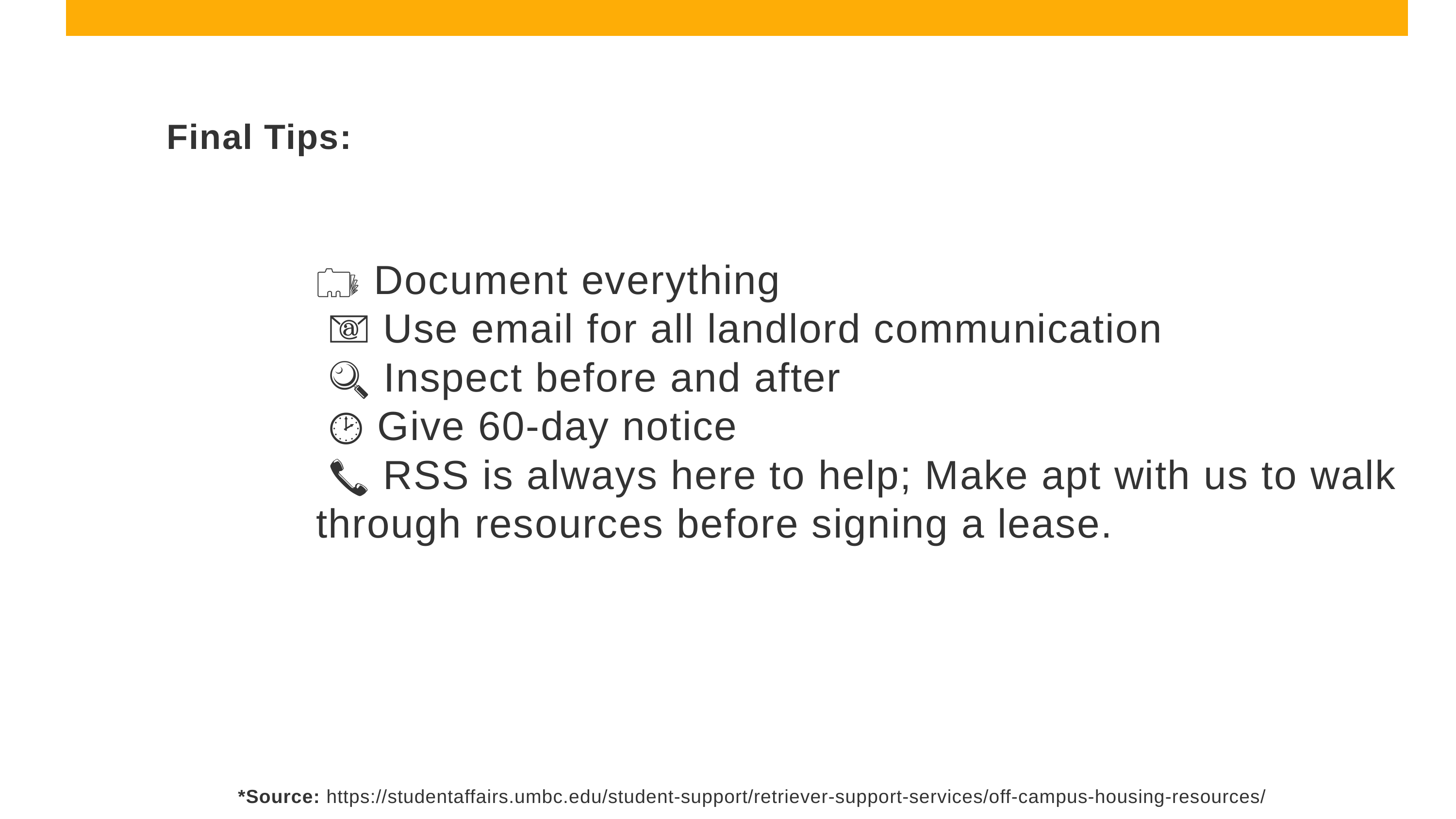

Final Tips:
🗂️ Document everything
 📧 Use email for all landlord communication
 🔍 Inspect before and after
 🕑 Give 60-day notice
 📞 RSS is always here to help; Make apt with us to walk through resources before signing a lease.
*Source: https://studentaffairs.umbc.edu/student-support/retriever-support-services/off-campus-housing-resources/